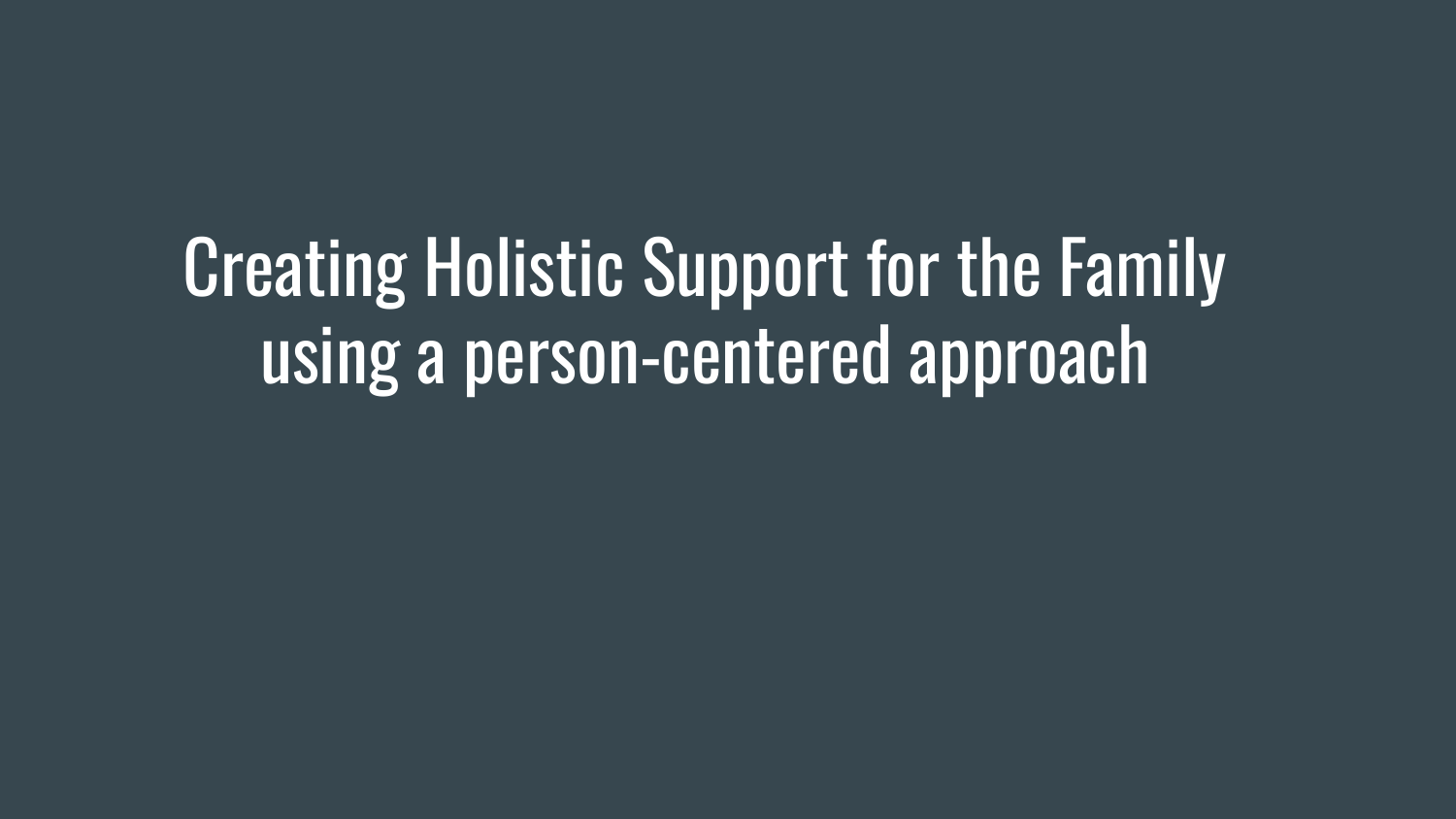

Creating Holistic Support for the Family using a person-centered approach